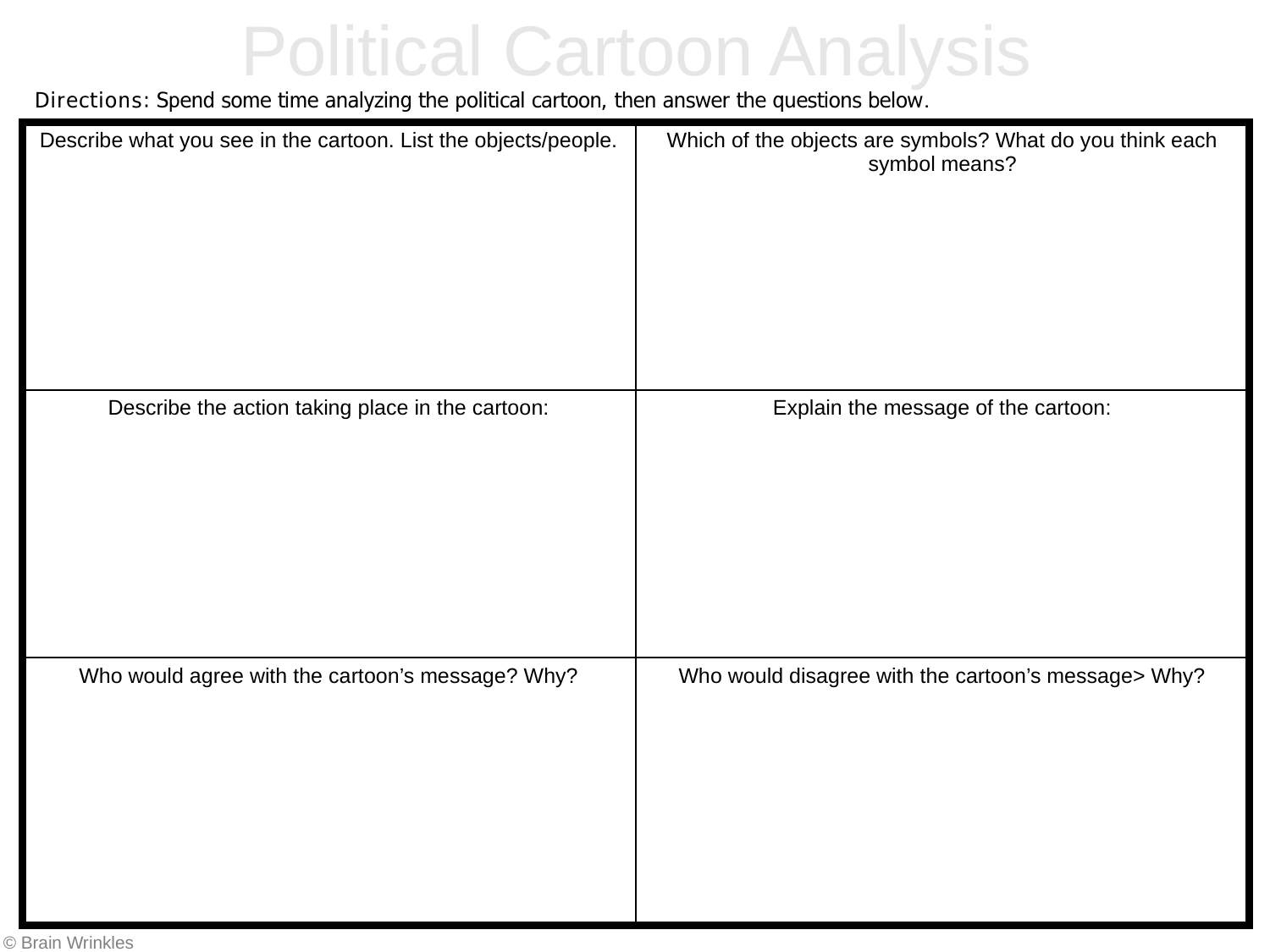

Political Cartoon Analysis
Directions: Spend some time analyzing the political cartoon, then answer the questions below.
| Describe what you see in the cartoon. List the objects/people. | Which of the objects are symbols? What do you think each symbol means? |
| --- | --- |
| Describe the action taking place in the cartoon: | Explain the message of the cartoon: |
| Who would agree with the cartoon’s message? Why? | Who would disagree with the cartoon’s message> Why? |

© Brain Wrinkles